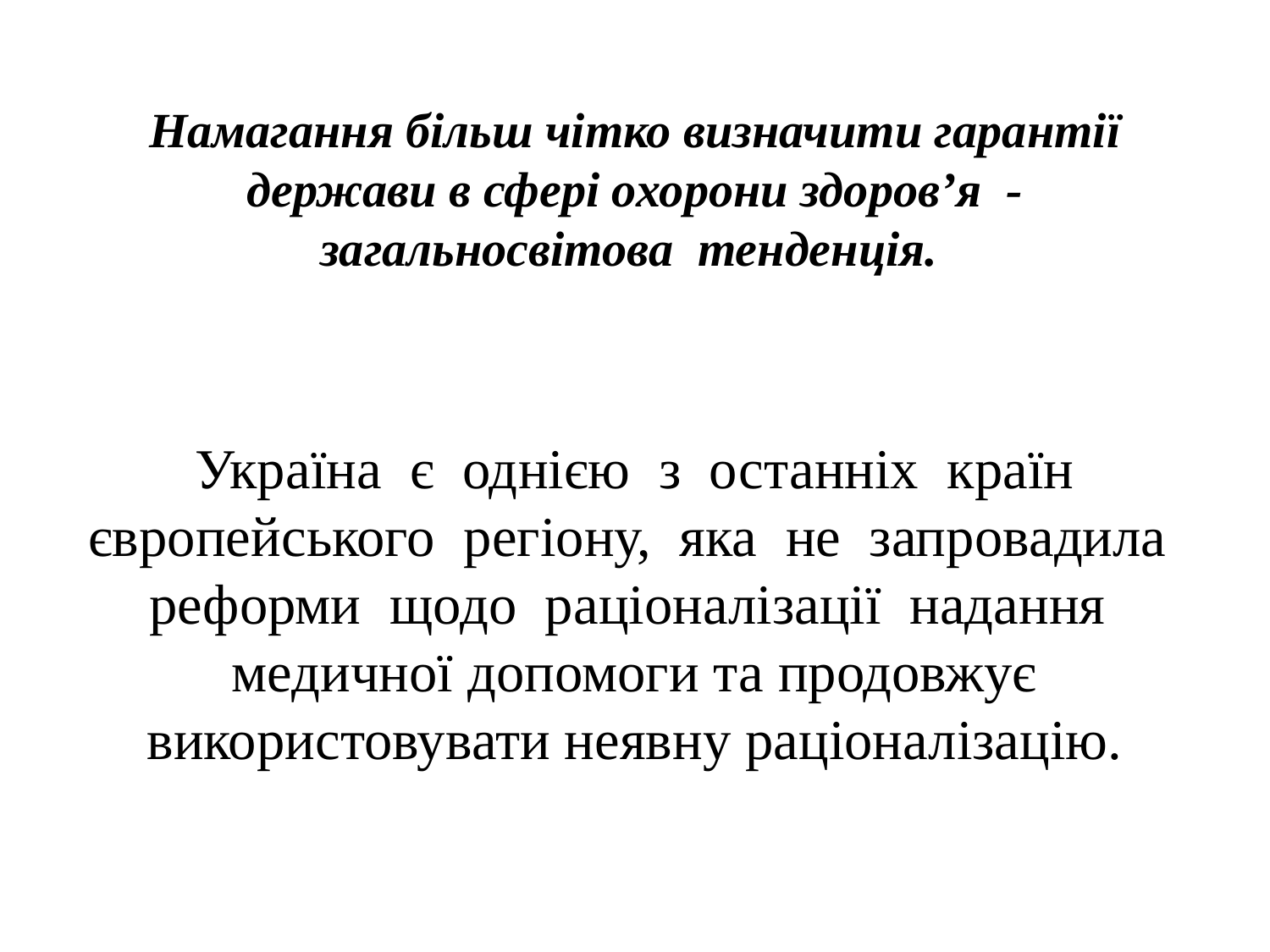

# Намагання більш чітко визначити гарантії держави в сфері охорони здоров’я  - загальносвітова  тенденція.
Україна  є  однією  з  останніх  країн європейського  регіону,  яка  не  запровадила  реформи  щодо  раціоналізації  надання  медичної допомоги та продовжує використовувати неявну раціоналізацію.